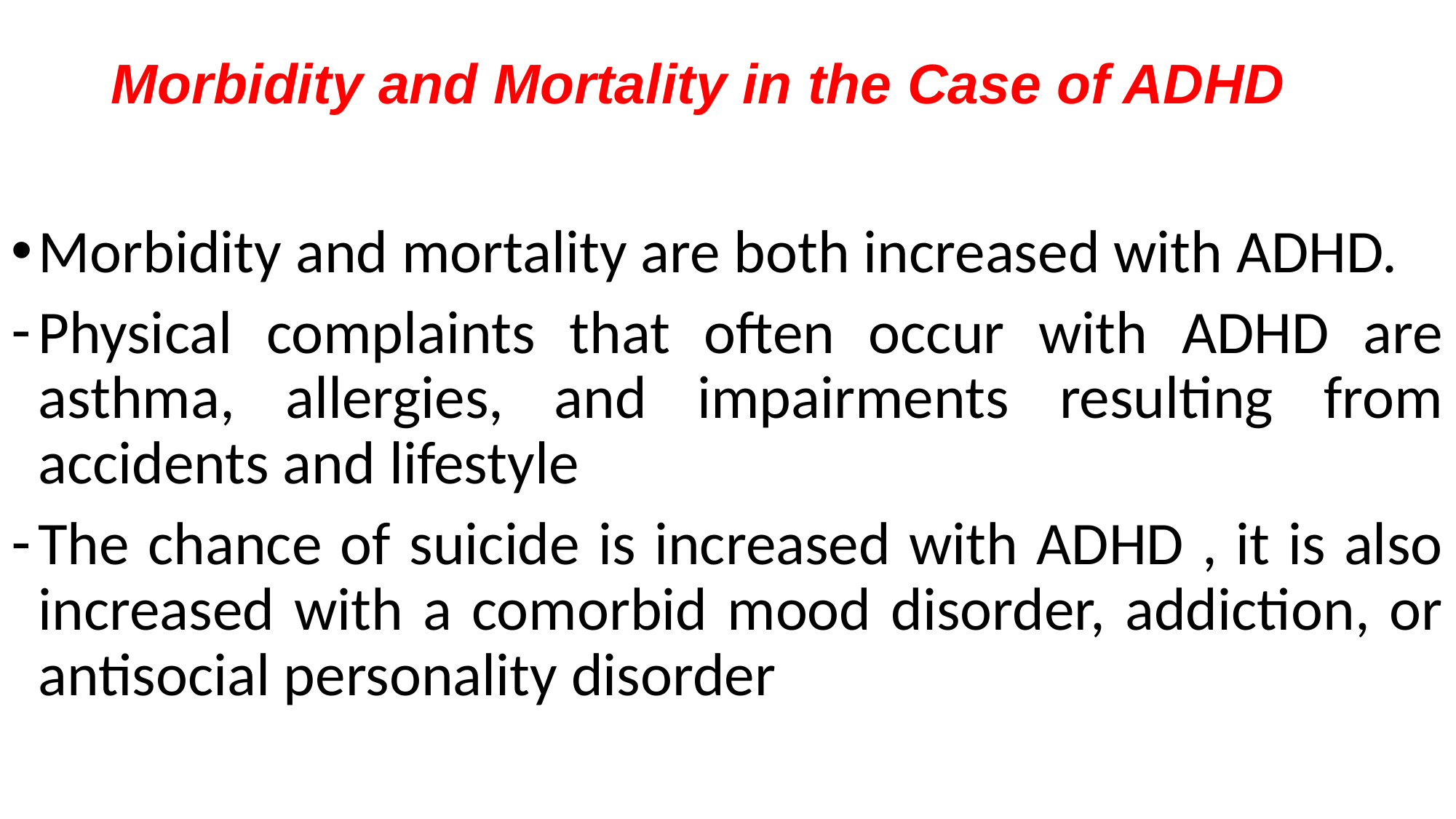

# Morbidity and Mortality in the Case of ADHD
Morbidity and mortality are both increased with ADHD.
Physical complaints that often occur with ADHD are asthma, allergies, and impairments resulting from accidents and lifestyle
The chance of suicide is increased with ADHD , it is also increased with a comorbid mood disorder, addiction, or antisocial personality disorder